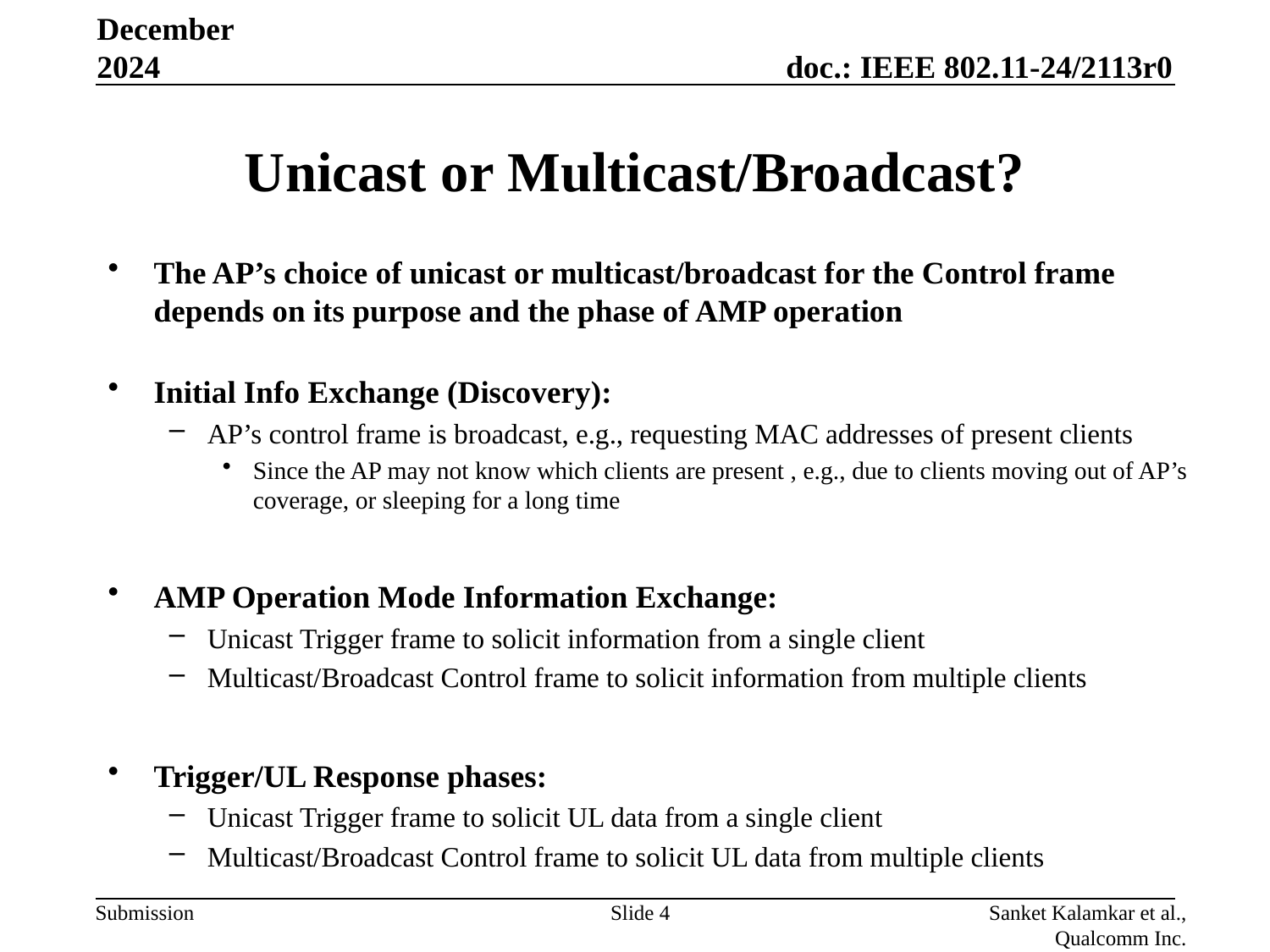

December 2024
# Unicast or Multicast/Broadcast?
The AP’s choice of unicast or multicast/broadcast for the Control frame depends on its purpose and the phase of AMP operation
Initial Info Exchange (Discovery):
AP’s control frame is broadcast, e.g., requesting MAC addresses of present clients
Since the AP may not know which clients are present , e.g., due to clients moving out of AP’s coverage, or sleeping for a long time

AMP Operation Mode Information Exchange:
Unicast Trigger frame to solicit information from a single client
Multicast/Broadcast Control frame to solicit information from multiple clients

Trigger/UL Response phases:
Unicast Trigger frame to solicit UL data from a single client
Multicast/Broadcast Control frame to solicit UL data from multiple clients

Slide 4
Sanket Kalamkar et al., Qualcomm Inc.